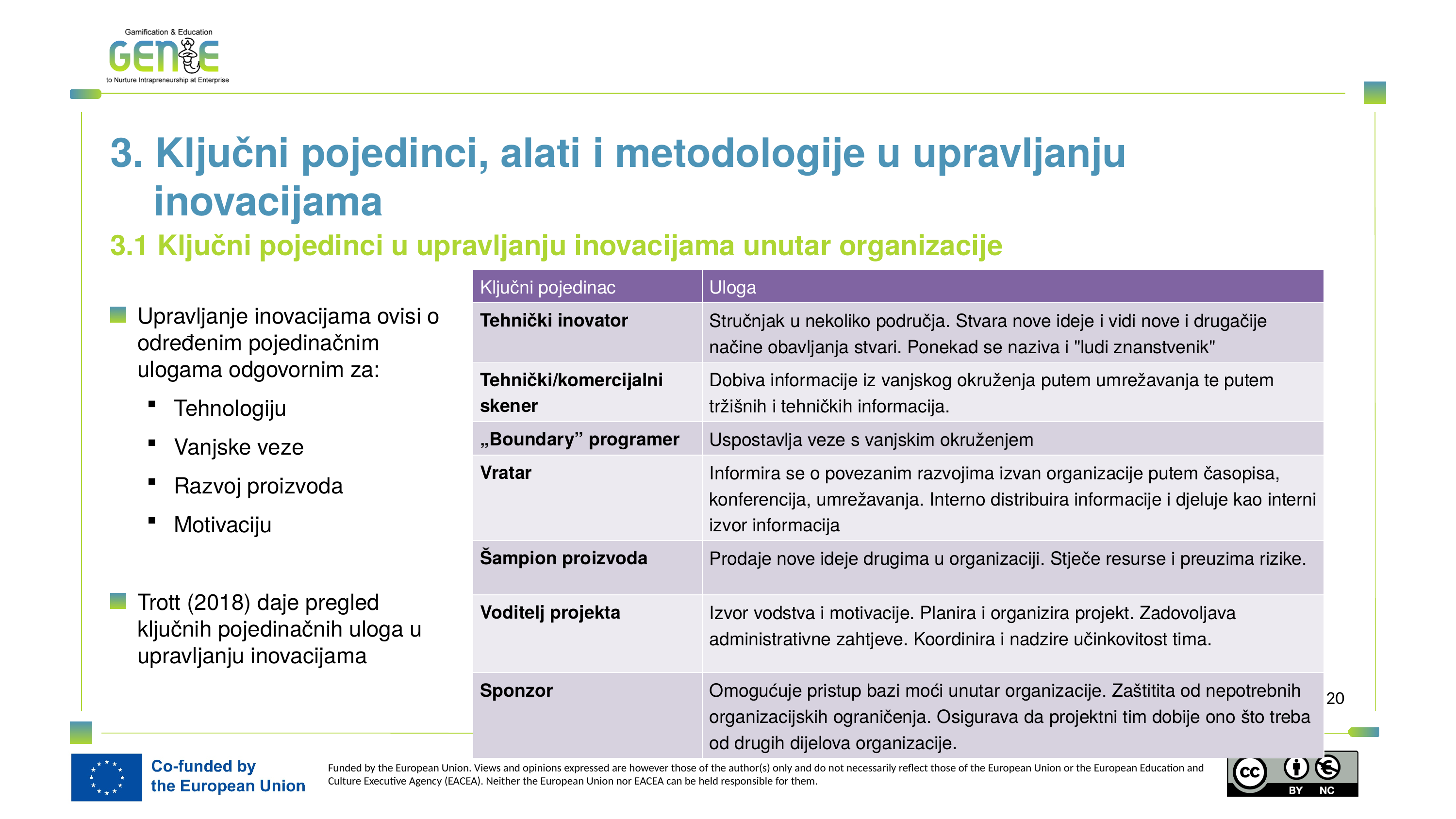

3. Ključni pojedinci, alati i metodologije u upravljanju inovacijama
3.1 Ključni pojedinci u upravljanju inovacijama unutar organizacije
| Ključni pojedinac | Uloga |
| --- | --- |
| Tehnički inovator | Stručnjak u nekoliko područja. Stvara nove ideje i vidi nove i drugačije načine obavljanja stvari. Ponekad se naziva i "ludi znanstvenik" |
| Tehnički/komercijalni skener | Dobiva informacije iz vanjskog okruženja putem umrežavanja te putem tržišnih i tehničkih informacija. |
| „Boundary” programer | Uspostavlja veze s vanjskim okruženjem |
| Vratar | Informira se o povezanim razvojima izvan organizacije putem časopisa, konferencija, umrežavanja. Interno distribuira informacije i djeluje kao interni izvor informacija |
| Šampion proizvoda | Prodaje nove ideje drugima u organizaciji. Stječe resurse i preuzima rizike. |
| Voditelj projekta | Izvor vodstva i motivacije. Planira i organizira projekt. Zadovoljava administrativne zahtjeve. Koordinira i nadzire učinkovitost tima. |
| Sponzor | Omogućuje pristup bazi moći unutar organizacije. Zaštitita od nepotrebnih organizacijskih ograničenja. Osigurava da projektni tim dobije ono što treba od drugih dijelova organizacije. |
Upravljanje inovacijama ovisi o određenim pojedinačnim ulogama odgovornim za:
Tehnologiju
Vanjske veze
Razvoj proizvoda
Motivaciju

Trott (2018) daje pregled ključnih pojedinačnih uloga u upravljanju inovacijama